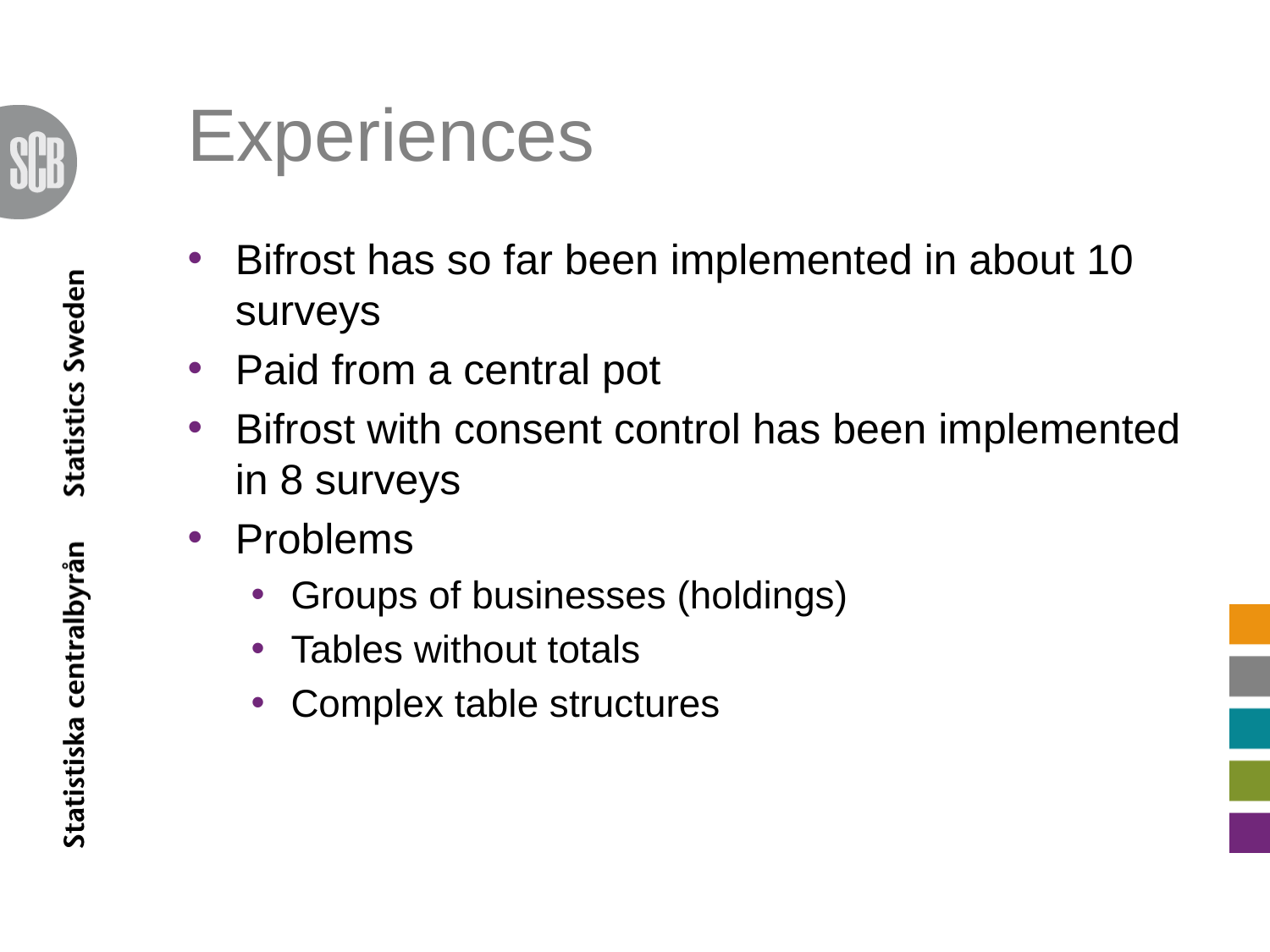

# Experiences
Bifrost has so far been implemented in about 10 surveys
Paid from a central pot
Bifrost with consent control has been implemented in 8 surveys
Problems
Groups of businesses (holdings)
Tables without totals
Complex table structures